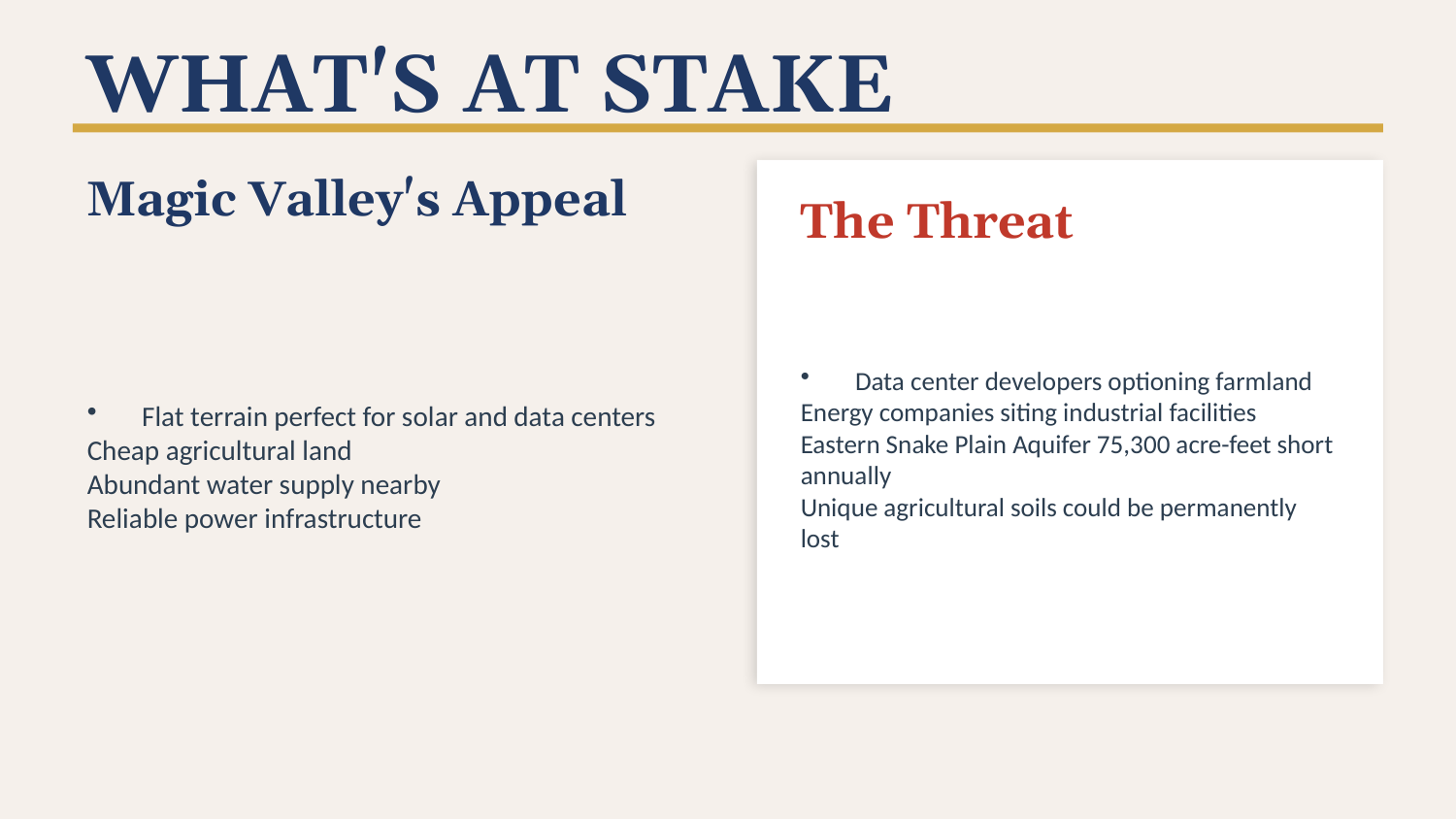

WHAT'S AT STAKE

Magic Valley's Appeal

The Threat
Flat terrain perfect for solar and data centers
Cheap agricultural land
Abundant water supply nearby
Reliable power infrastructure
Data center developers optioning farmland
Energy companies siting industrial facilities
Eastern Snake Plain Aquifer 75,300 acre-feet short annually
Unique agricultural soils could be permanently lost